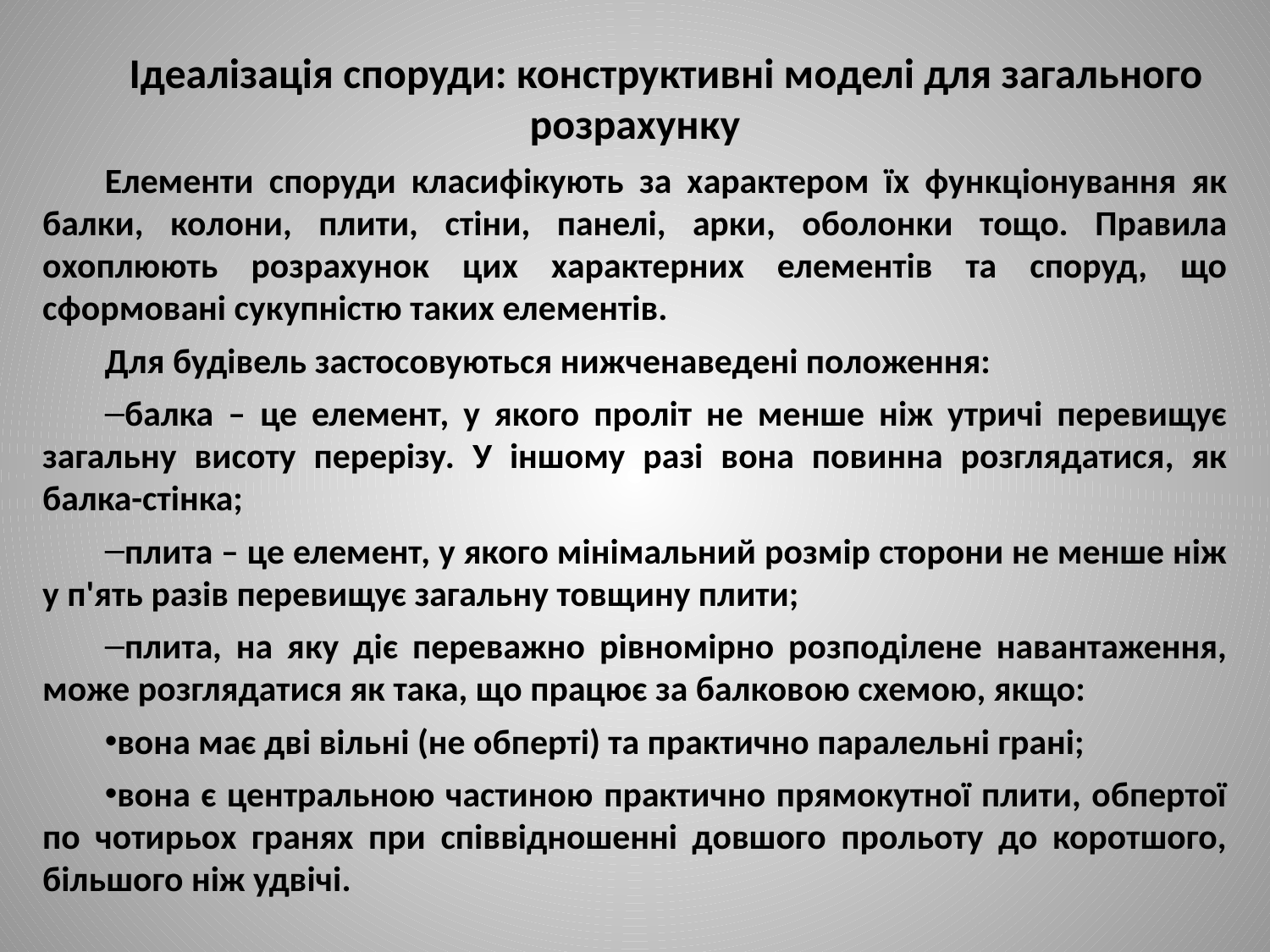

# Ідеалізація споруди: конструктивні моделі для загального розрахунку
Елементи споруди класифікують за характером їх функціонування як балки, колони, плити, стіни, панелі, арки, оболонки тощо. Правила охоплюють розрахунок цих характерних елементів та споруд, що сформовані сукупністю таких елементів.
Для будівель застосовуються нижченаведені положення:
балка – це елемент, у якого проліт не менше ніж утричі перевищує загальну висоту перерізу. У іншому разі вона повинна розглядатися, як балка-стінка;
плита – це елемент, у якого мінімальний розмір сторони не менше ніж у п'ять разів перевищує загальну товщину плити;
плита, на яку діє переважно рівномірно розподілене навантаження, може розглядатися як така, що працює за балковою схемою, якщо:
вона має дві вільні (не обперті) та практично паралельні грані;
вона є центральною частиною практично прямокутної плити, обпертої по чотирьох гранях при співвідношенні довшого прольоту до коротшого, більшого ніж удвічі.